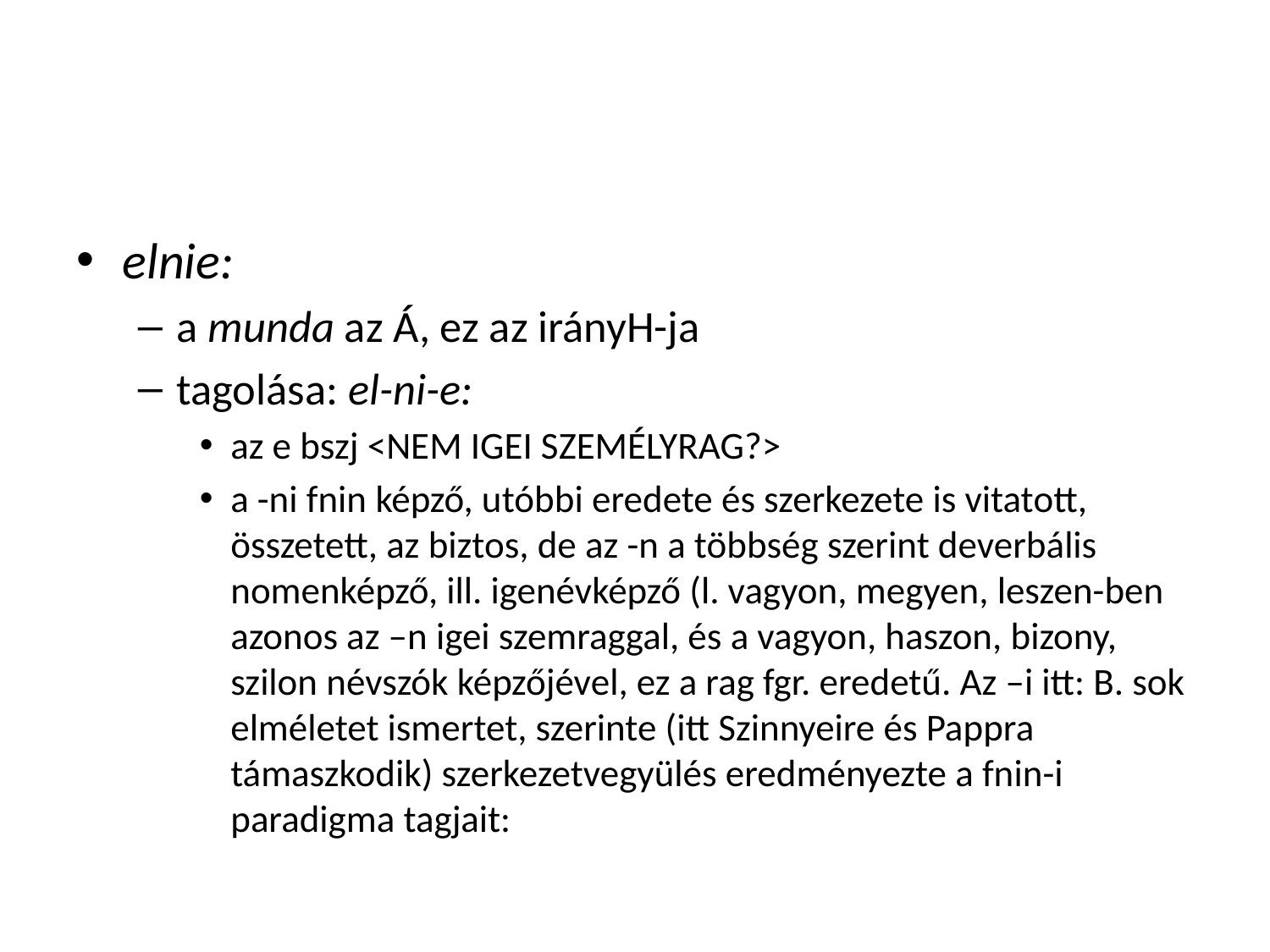

#
elnie:
a munda az Á, ez az irányH-ja
tagolása: el-ni-e:
az e bszj <NEM IGEI SZEMÉLYRAG?>
a -ni fnin képző, utóbbi eredete és szerkezete is vitatott, összetett, az biztos, de az -n a többség szerint deverbális nomenképző, ill. igenévképző (l. vagyon, megyen, leszen-ben azonos az –n igei szemraggal, és a vagyon, haszon, bizony, szilon névszók képzőjével, ez a rag fgr. eredetű. Az –i itt: B. sok elméletet ismertet, szerinte (itt Szinnyeire és Pappra támaszkodik) szerkezetvegyülés eredményezte a fnin-i paradigma tagjait: